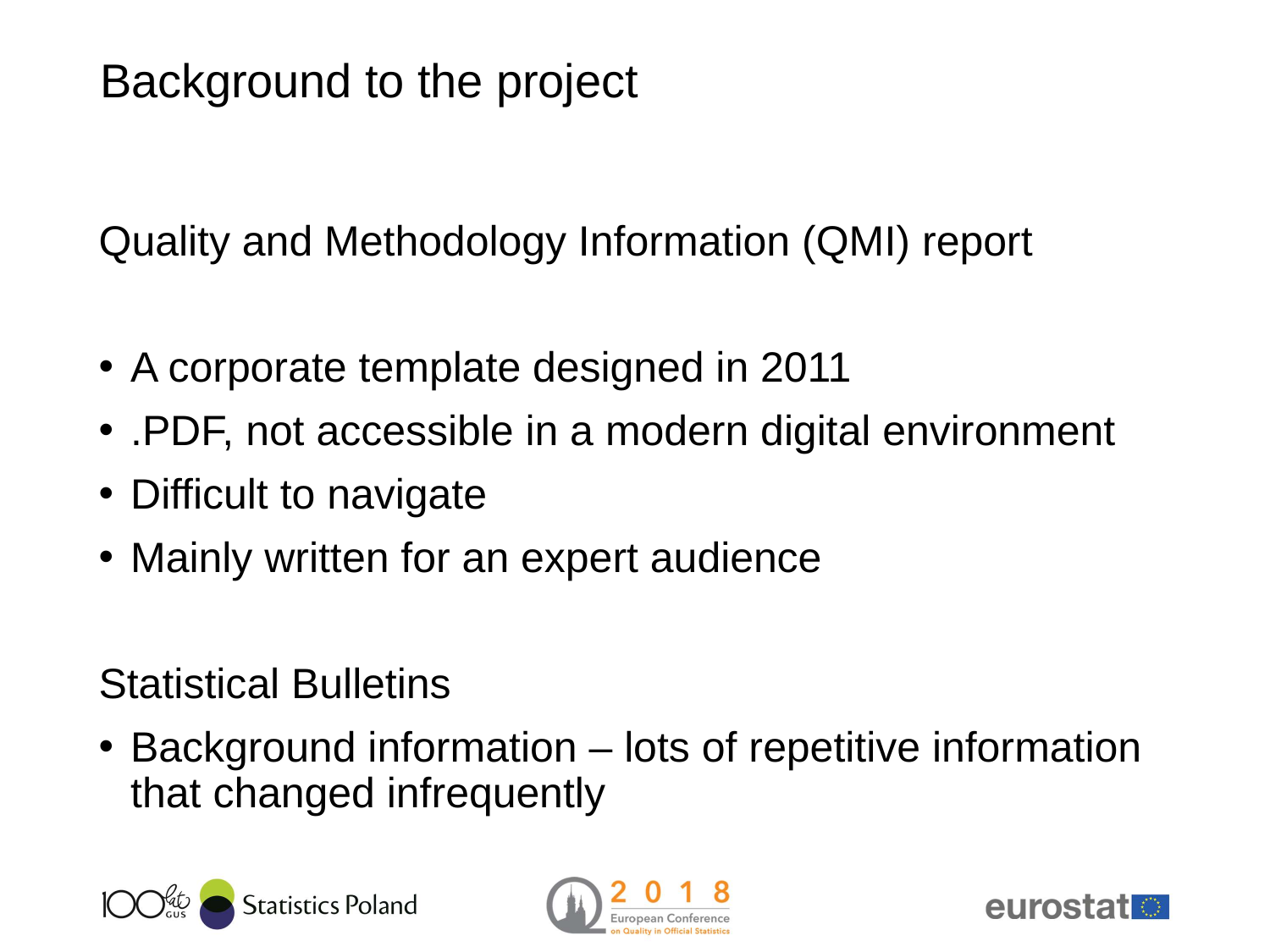

# Background to the project
Quality and Methodology Information (QMI) report

A corporate template designed in 2011
.PDF, not accessible in a modern digital environment
Difficult to navigate
Mainly written for an expert audience

Statistical Bulletins
Background information – lots of repetitive information that changed infrequently